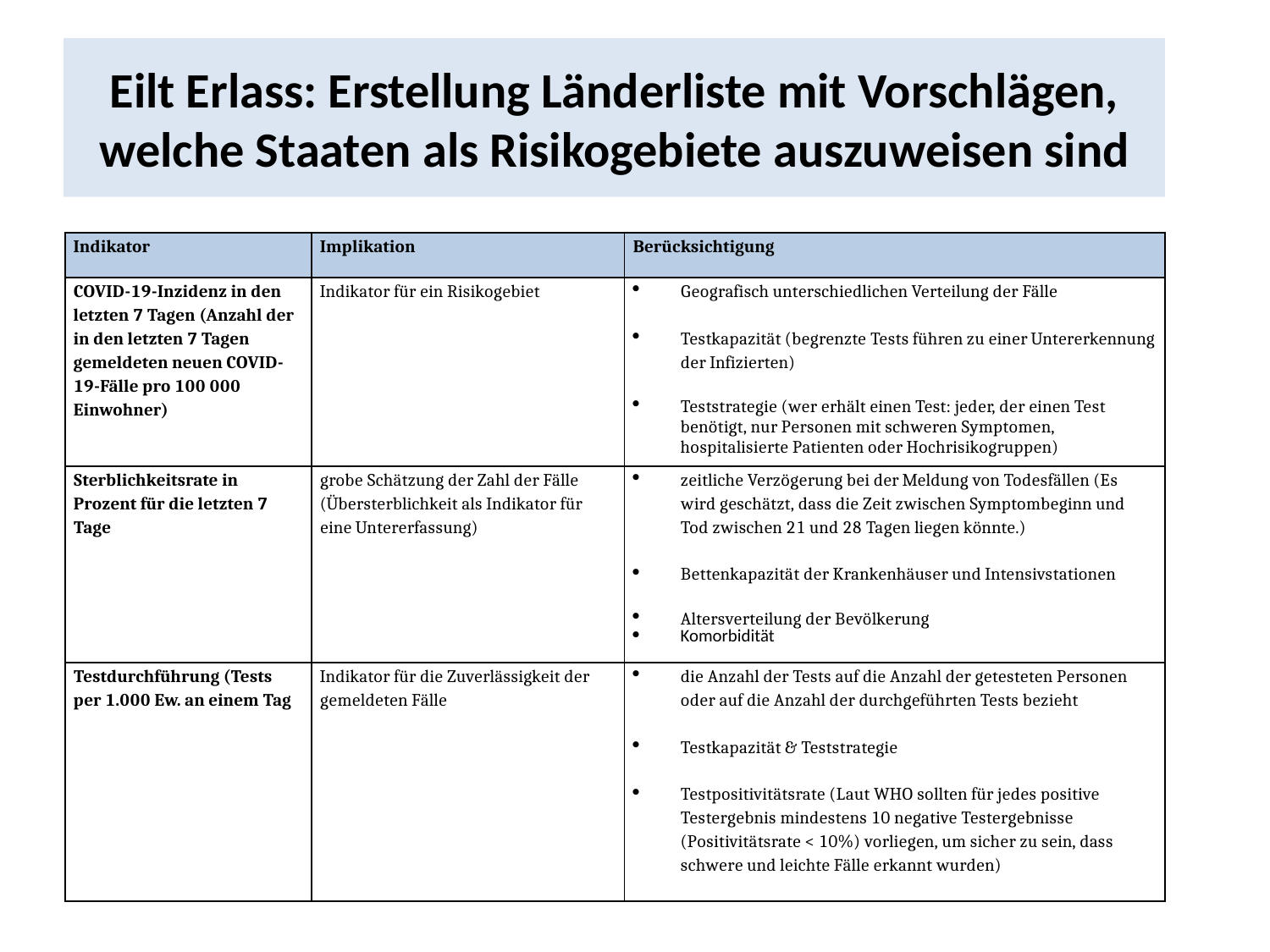

# Eilt Erlass: Erstellung Länderliste mit Vorschlägen, welche Staaten als Risikogebiete auszuweisen sind
| Indikator | Implikation | Berücksichtigung |
| --- | --- | --- |
| COVID-19-Inzidenz in den letzten 7 Tagen (Anzahl der in den letzten 7 Tagen gemeldeten neuen COVID-19-Fälle pro 100 000 Einwohner) | Indikator für ein Risikogebiet | Geografisch unterschiedlichen Verteilung der Fälle   Testkapazität (begrenzte Tests führen zu einer Untererkennung der Infizierten)   Teststrategie (wer erhält einen Test: jeder, der einen Test benötigt, nur Personen mit schweren Symptomen, hospitalisierte Patienten oder Hochrisikogruppen) |
| Sterblichkeitsrate in Prozent für die letzten 7 Tage | grobe Schätzung der Zahl der Fälle (Übersterblichkeit als Indikator für eine Untererfassung) | zeitliche Verzögerung bei der Meldung von Todesfällen (Es wird geschätzt, dass die Zeit zwischen Symptombeginn und Tod zwischen 21 und 28 Tagen liegen könnte.)   Bettenkapazität der Krankenhäuser und Intensivstationen   Altersverteilung der Bevölkerung Komorbidität |
| Testdurchführung (Tests per 1.000 Ew. an einem Tag | Indikator für die Zuverlässigkeit der gemeldeten Fälle | die Anzahl der Tests auf die Anzahl der getesteten Personen oder auf die Anzahl der durchgeführten Tests bezieht   Testkapazität & Teststrategie   Testpositivitätsrate (Laut WHO sollten für jedes positive Testergebnis mindestens 10 negative Testergebnisse (Positivitätsrate < 10%) vorliegen, um sicher zu sein, dass schwere und leichte Fälle erkannt wurden) |